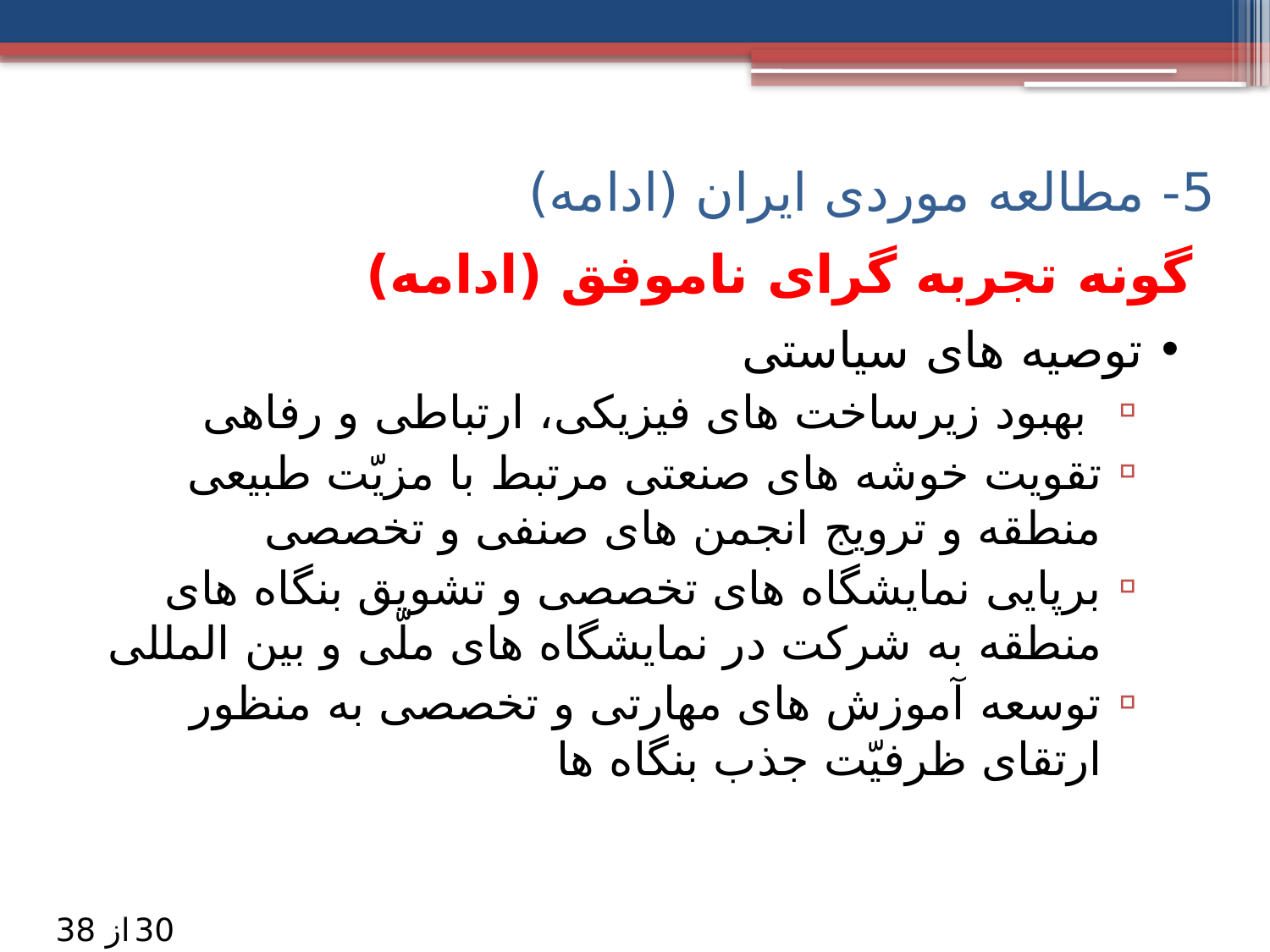

5- مطالعه موردی ایران (ادامه)
# گونه تجربه گرای ناموفق (ادامه)
توصیه های سیاستی
 بهبود زیرساخت های فیزیکی، ارتباطی و رفاهی
تقویت خوشه های صنعتی مرتبط با مزیّت طبیعی منطقه و ترویج انجمن های صنفی و تخصصی
برپایی نمایشگاه های تخصصی و تشویق بنگاه های منطقه به شرکت در نمایشگاه های ملّی و بین المللی
توسعه آموزش های مهارتی و تخصصی به منظور ارتقای ظرفیّت جذب بنگاه ها
30
از 38